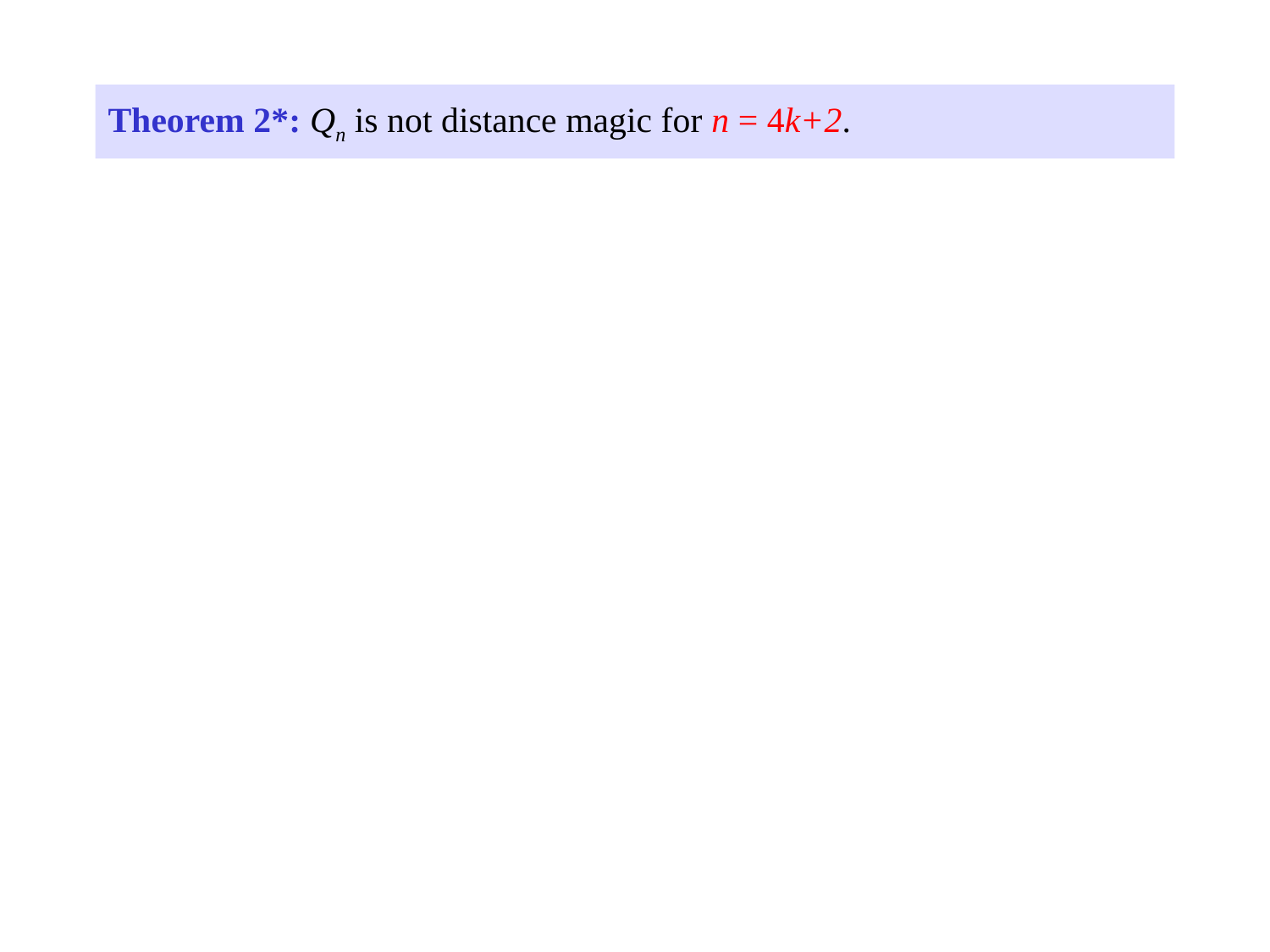

# Theorem 2*: Qn is not distance magic for n = 4k+2.